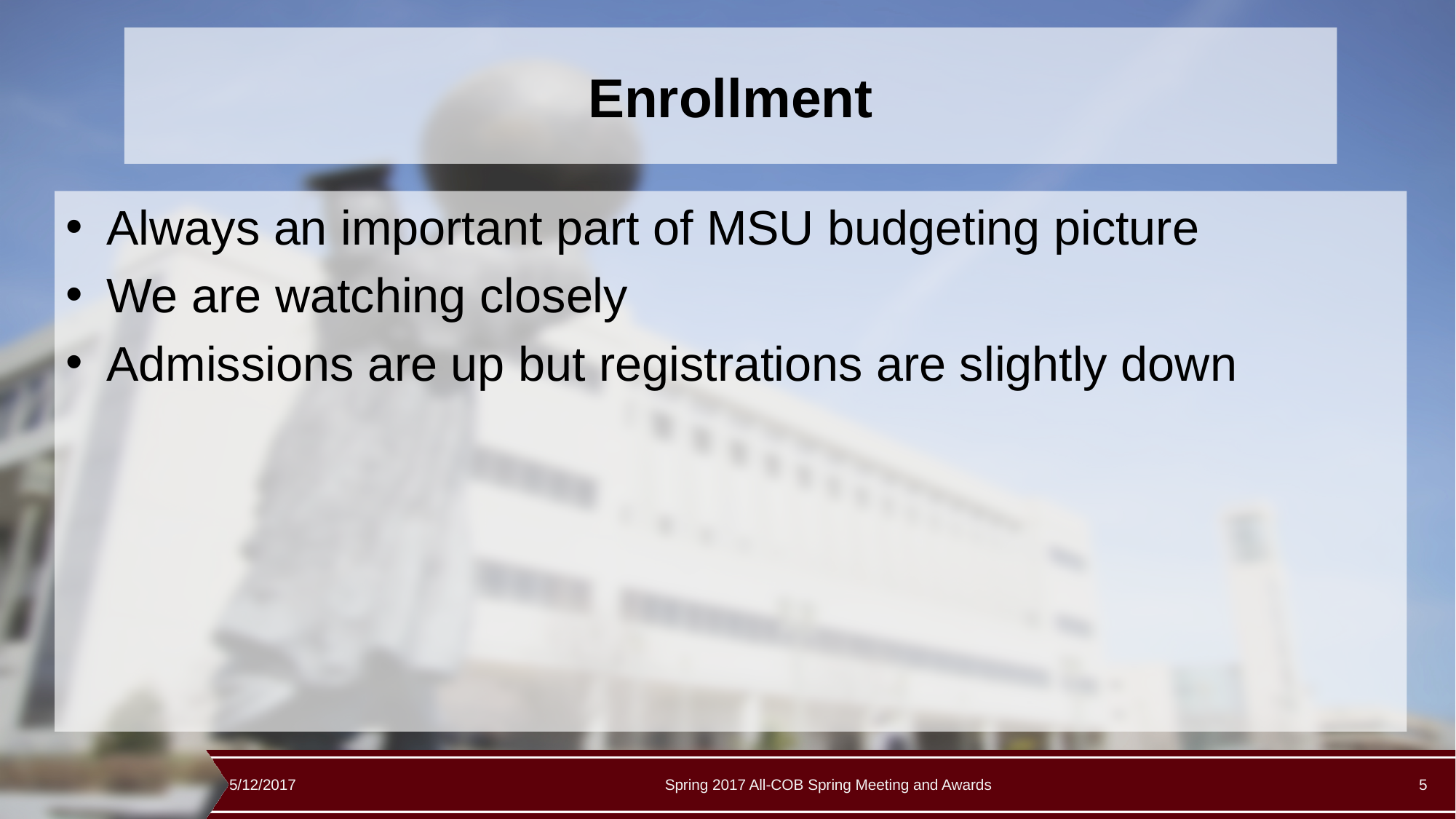

# Enrollment
Always an important part of MSU budgeting picture
We are watching closely
Admissions are up but registrations are slightly down
5/12/2017
Spring 2017 All-COB Spring Meeting and Awards
5